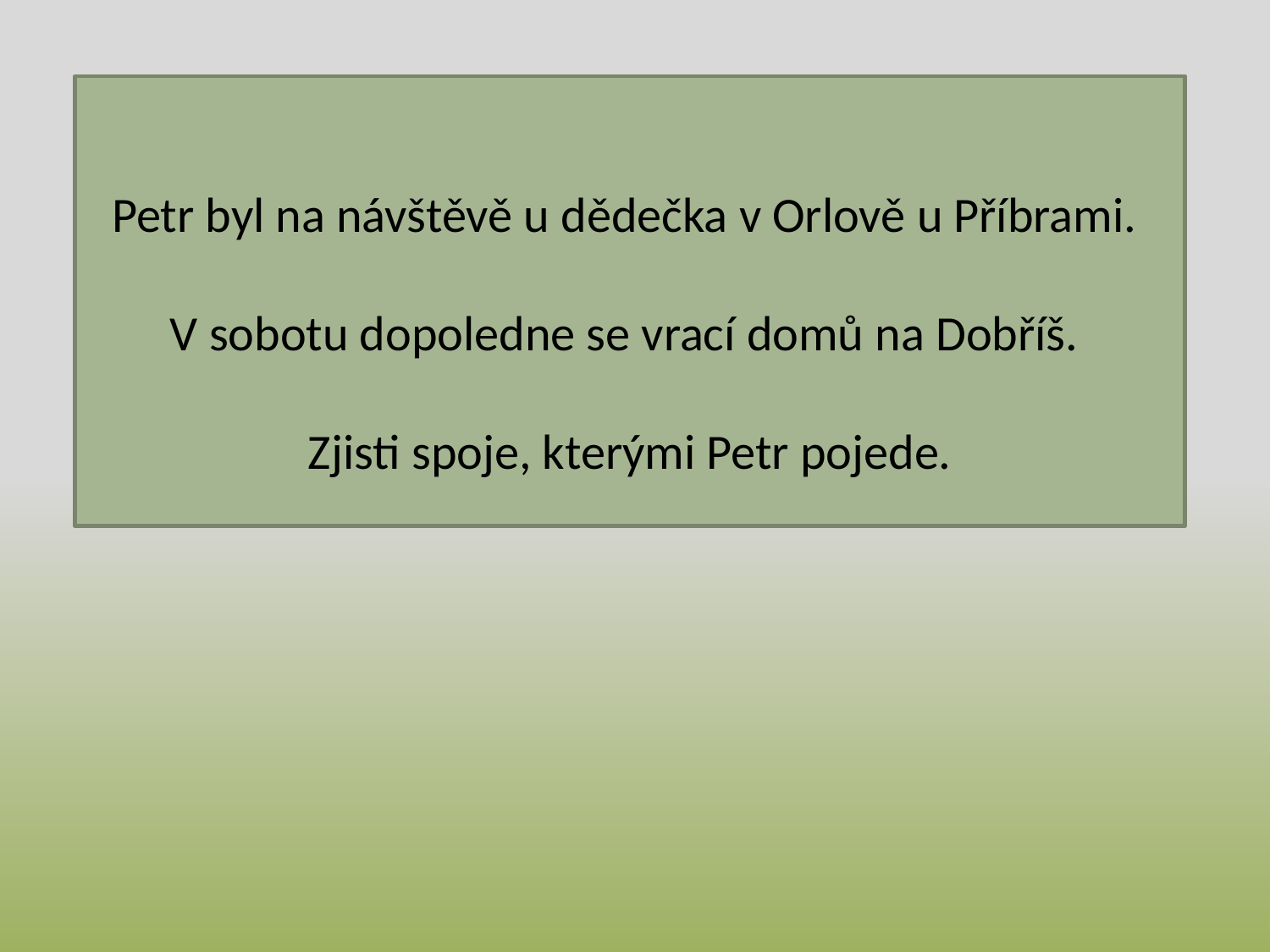

Petr byl na návštěvě u dědečka v Orlově u Příbrami.
V sobotu dopoledne se vrací domů na Dobříš.
Zjisti spoje, kterými Petr pojede.